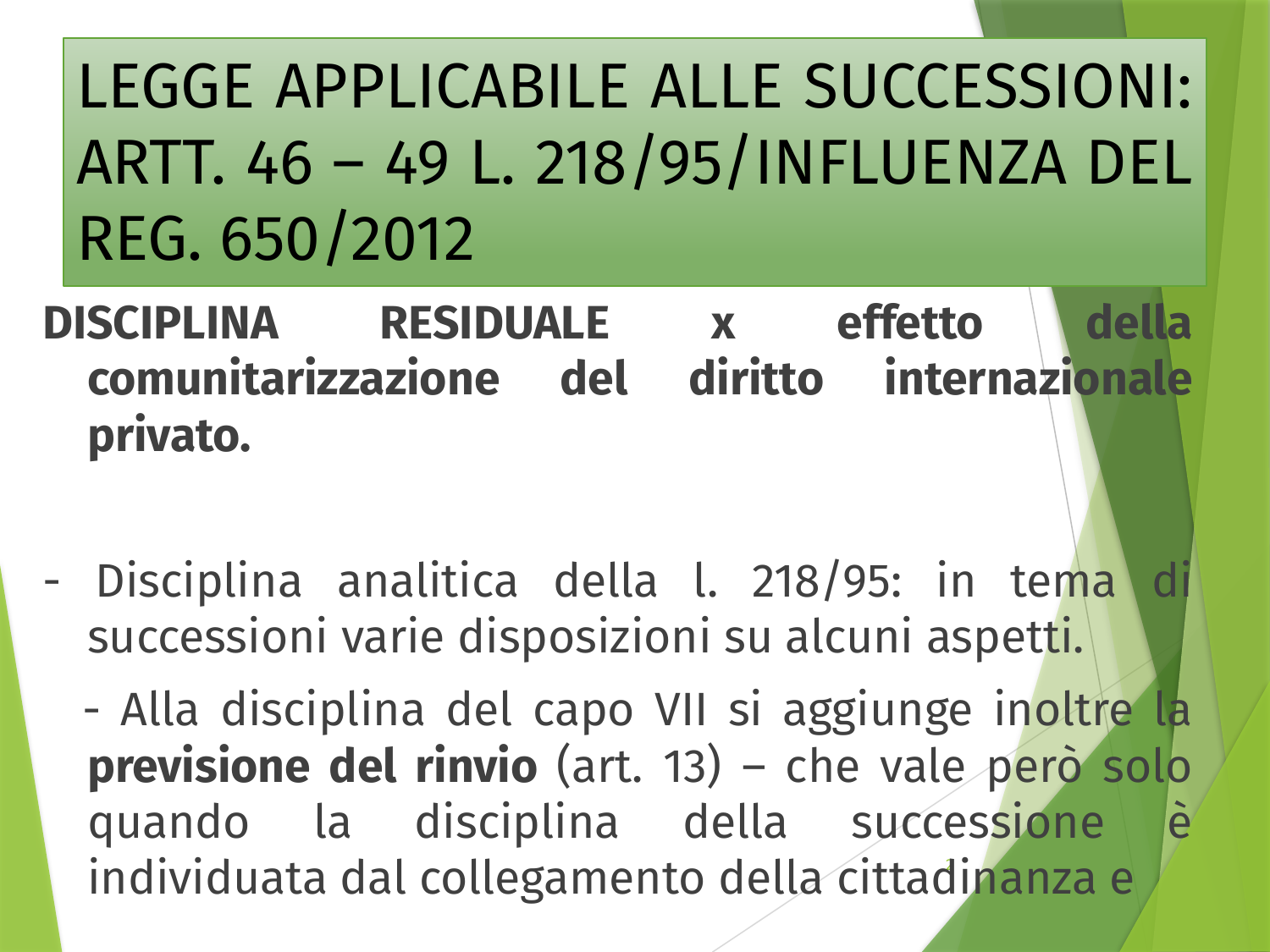

# LEGGE APPLICABILE ALLE SUCCESSIONI: ARTT. 46 – 49 L. 218/95/INFLUENZA DEL REG. 650/2012
DISCIPLINA RESIDUALE x effetto della comunitarizzazione del diritto internazionale privato.

- Disciplina analitica della l. 218/95: in tema di successioni varie disposizioni su alcuni aspetti.
  - Alla disciplina del capo VII si aggiunge inoltre la previsione del rinvio (art. 13) – che vale però solo quando la disciplina della successione è individuata dal collegamento della cittadinanza e

2